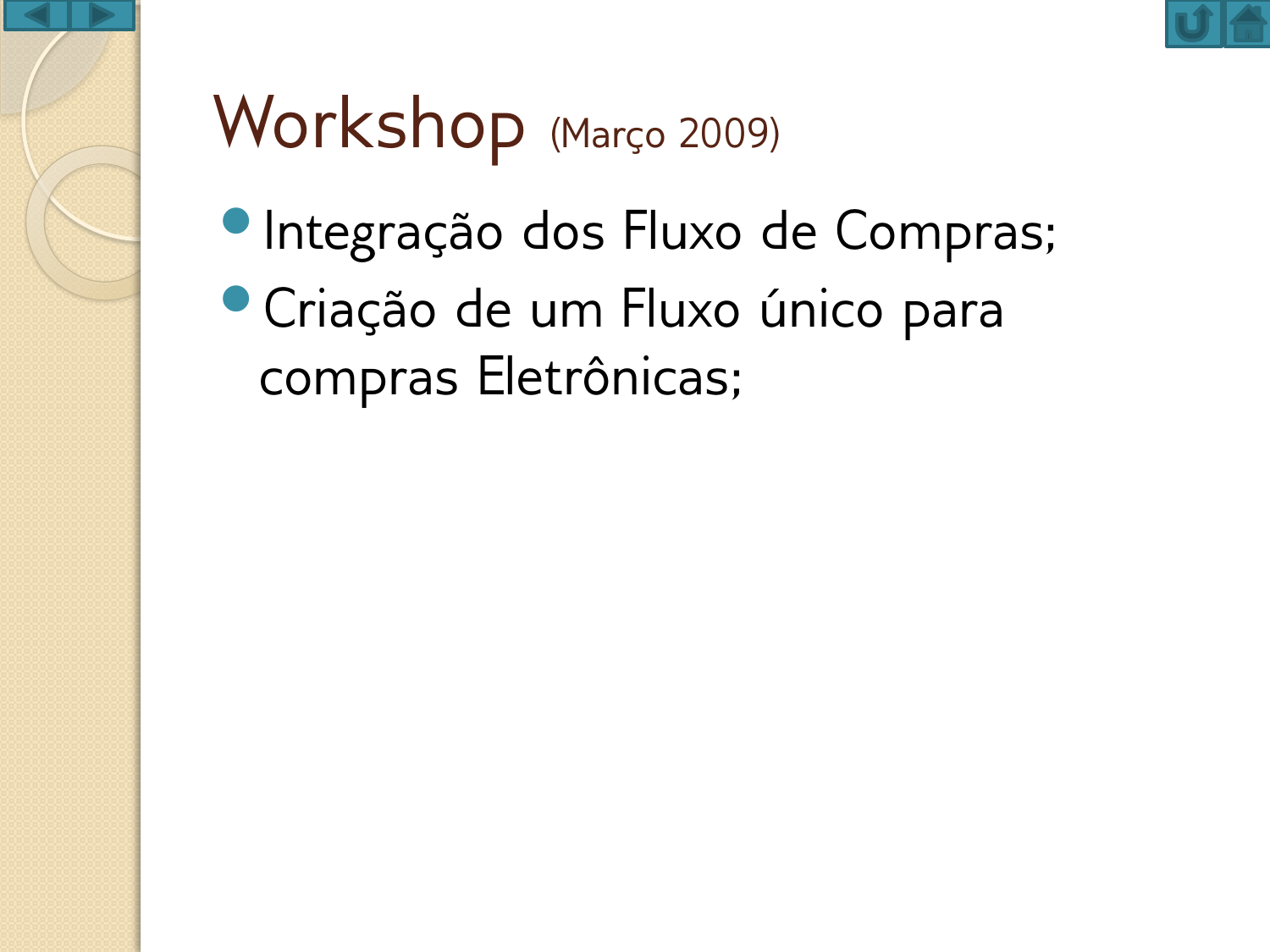

# Workshop (Março 2009)
Integração dos Fluxo de Compras;
Criação de um Fluxo único para compras Eletrônicas;